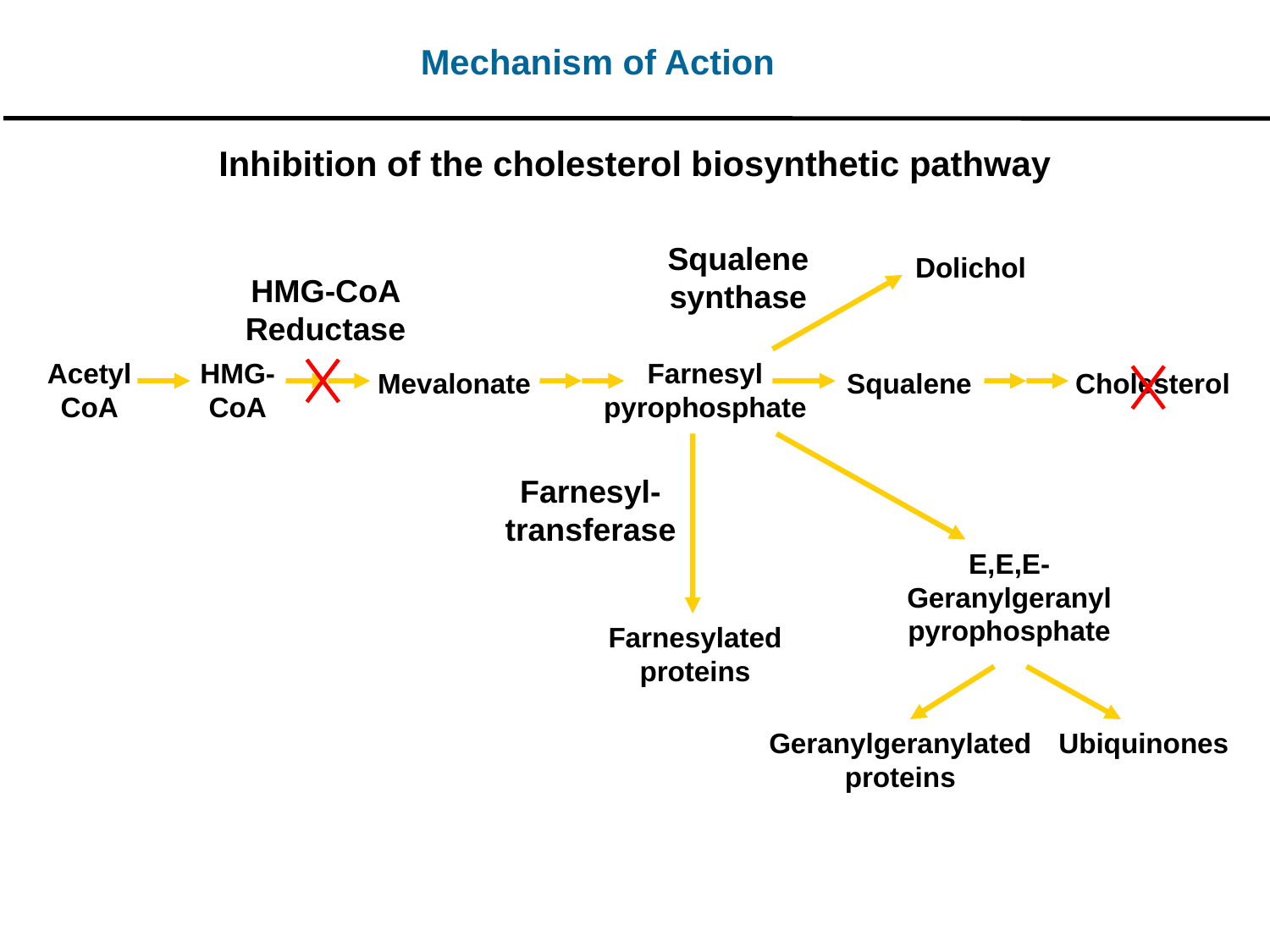

Mechanism of Action
Inhibition of the cholesterol biosynthetic pathway
Squalene
synthase
Dolichol
HMG-CoA Reductase

Acetyl
CoA
HMG-
CoA
Farnesyl
pyrophosphate

Mevalonate
Squalene
Cholesterol

Farnesyl-
transferase
E,E,E-Geranylgeranyl
pyrophosphate
Farnesylated
proteins

Geranylgeranylated
proteins
Ubiquinones